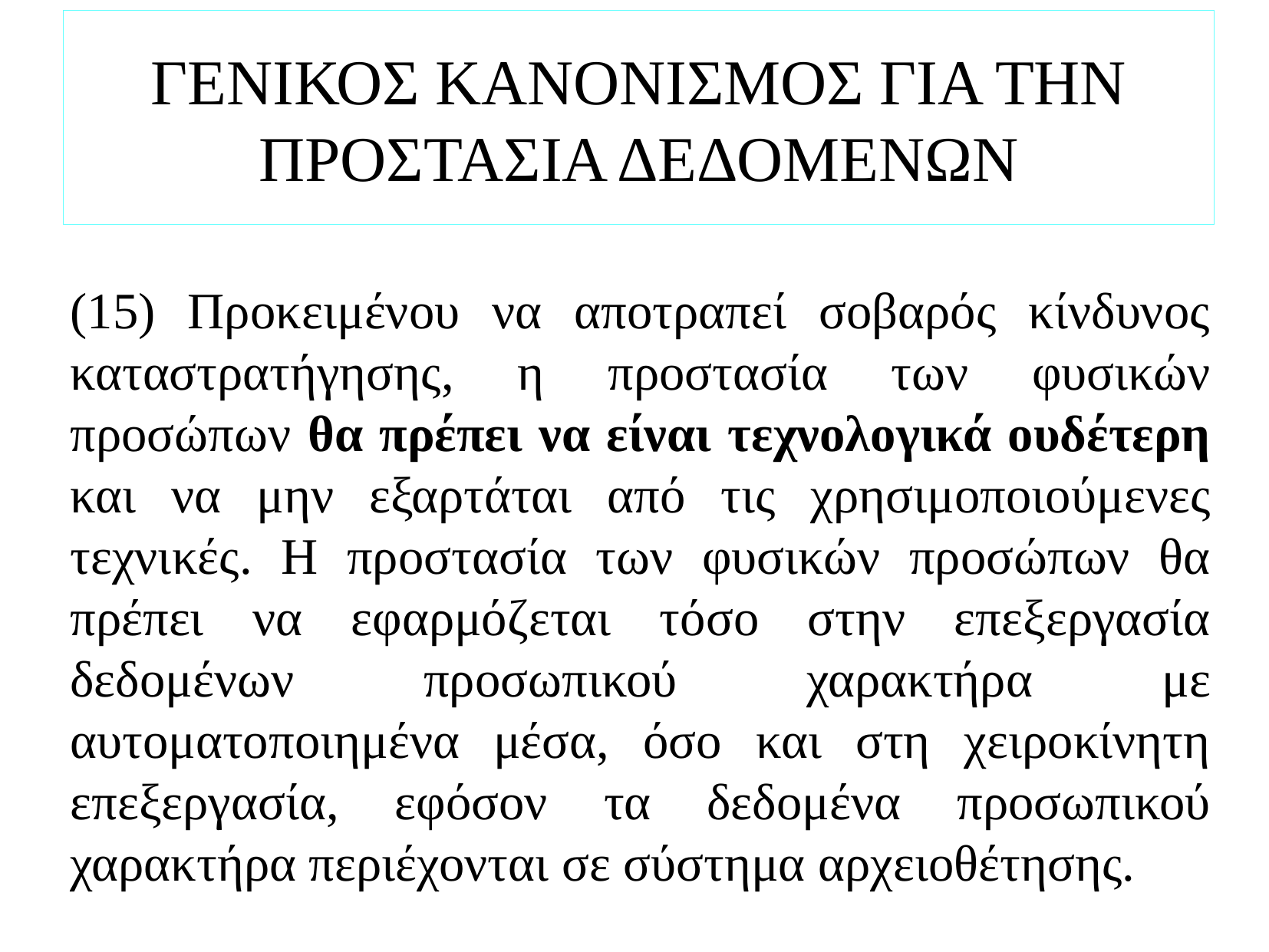

# ΓΕΝΙΚΟΣ ΚΑΝΟΝΙΣΜΟΣ ΓΙΑ ΤΗΝ ΠΡΟΣΤΑΣΙΑ ΔΕΔΟΜΕΝΩΝ
(15) Προκειμένου να αποτραπεί σοβαρός κίνδυνος καταστρατήγησης, η προστασία των φυσικών προσώπων θα πρέπει να είναι τεχνολογικά ουδέτερη και να μην εξαρτάται από τις χρησιμοποιούμενες τεχνικές. Η προστασία των φυσικών προσώπων θα πρέπει να εφαρμόζεται τόσο στην επεξεργασία δεδομένων προσωπικού χαρακτήρα με αυτοματοποιημένα μέσα, όσο και στη χειροκίνητη επεξεργασία, εφόσον τα δεδομένα προσωπικού χαρακτήρα περιέχονται σε σύστημα αρχειοθέτησης.